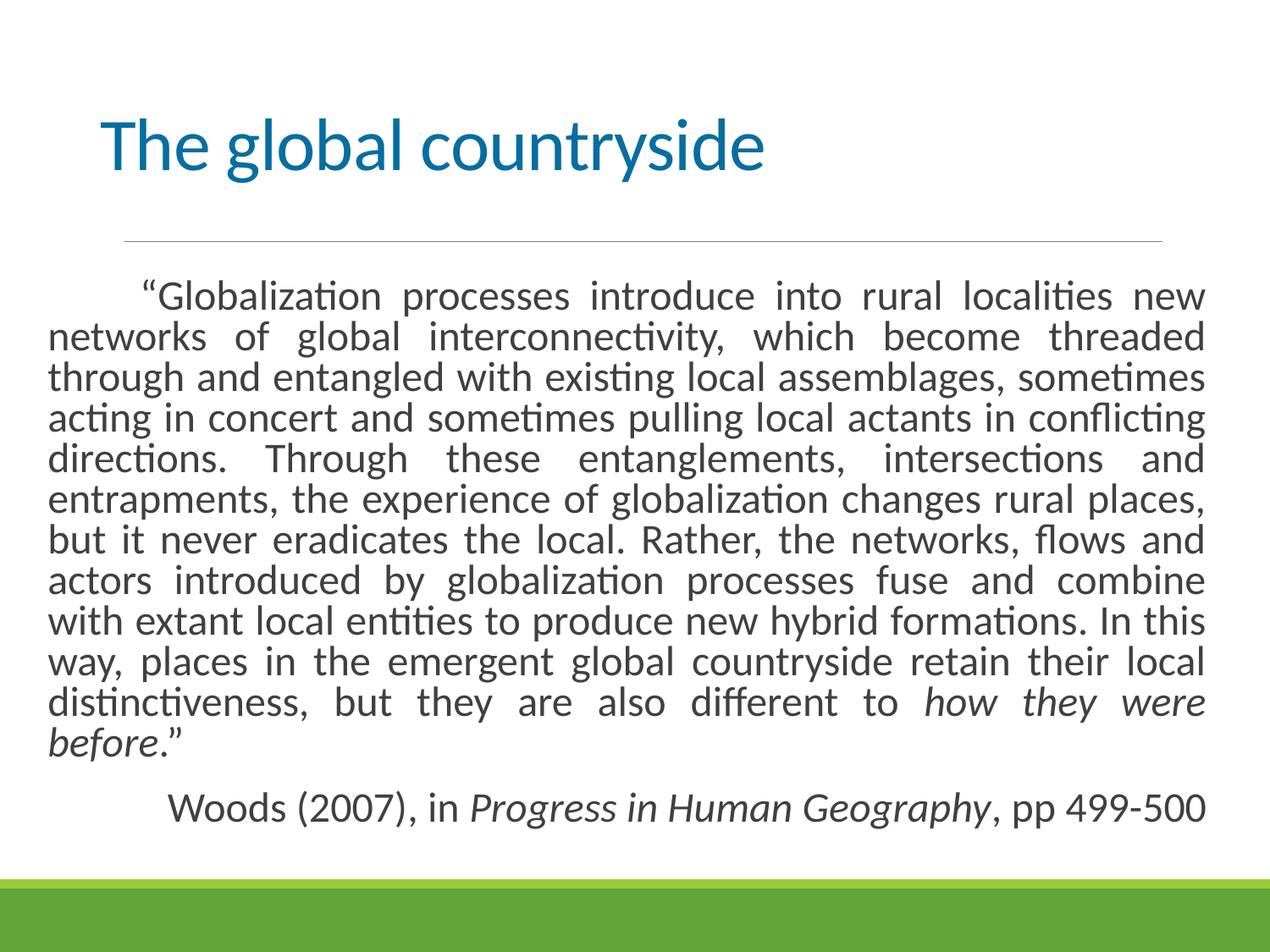

# The global countryside
      “Globalization processes introduce into rural localities new networks of global interconnectivity, which become threaded through and entangled with existing local assemblages, sometimes acting in concert and sometimes pulling local actants in conflicting directions. Through these entanglements, intersections and entrapments, the experience of globalization changes rural places, but it never eradicates the local. Rather, the networks, flows and actors introduced by globalization processes fuse and combine with extant local entities to produce new hybrid formations. In this way, places in the emergent global countryside retain their local distinctiveness, but they are also different to how they were before.”
Woods (2007), in Progress in Human Geography, pp 499-500